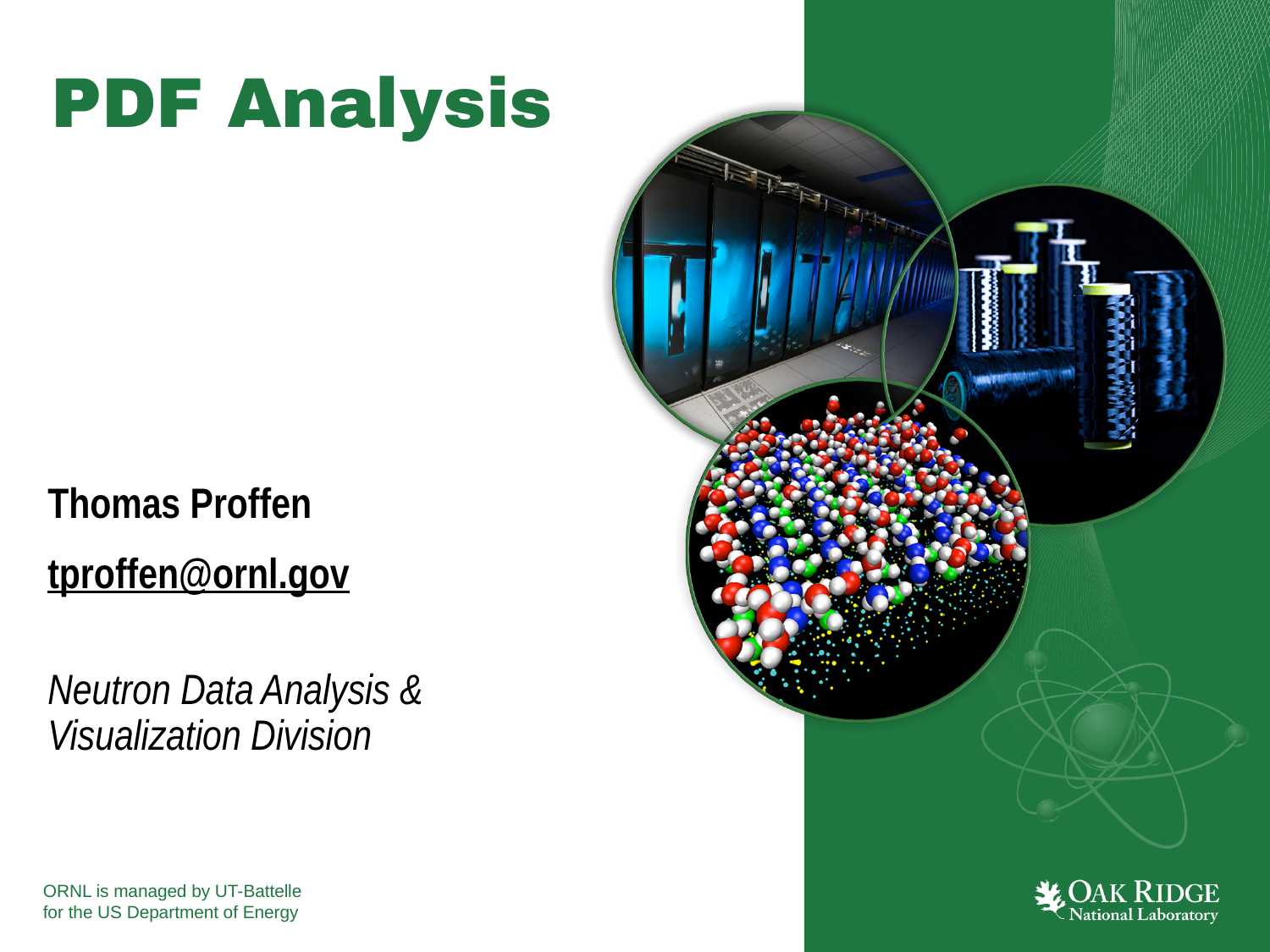

# PDF Analysis
Thomas Proffen
tproffen@ornl.gov
Neutron Data Analysis & Visualization Division